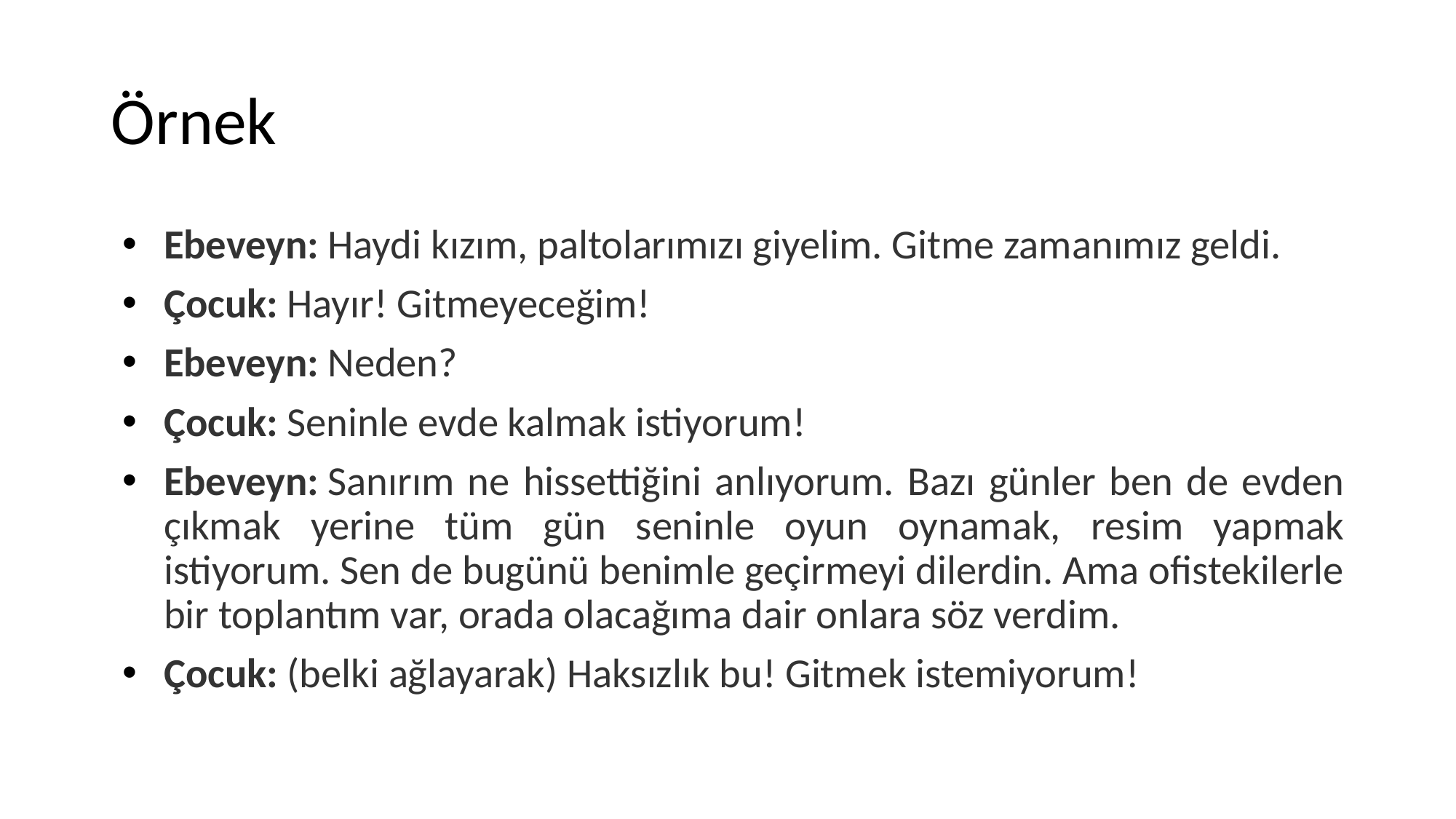

# Örnek
Ebeveyn: Haydi kızım, paltolarımızı giyelim. Gitme zamanımız geldi.
Çocuk: Hayır! Gitmeyeceğim!
Ebeveyn: Neden?
Çocuk: Seninle evde kalmak istiyorum!
Ebeveyn: Sanırım ne hissettiğini anlıyorum. Bazı günler ben de evden çıkmak yerine tüm gün seninle oyun oynamak, resim yapmak istiyorum. Sen de bugünü benimle geçirmeyi dilerdin. Ama ofistekilerle bir toplantım var, orada olacağıma dair onlara söz verdim.
Çocuk: (belki ağlayarak) Haksızlık bu! Gitmek istemiyorum!